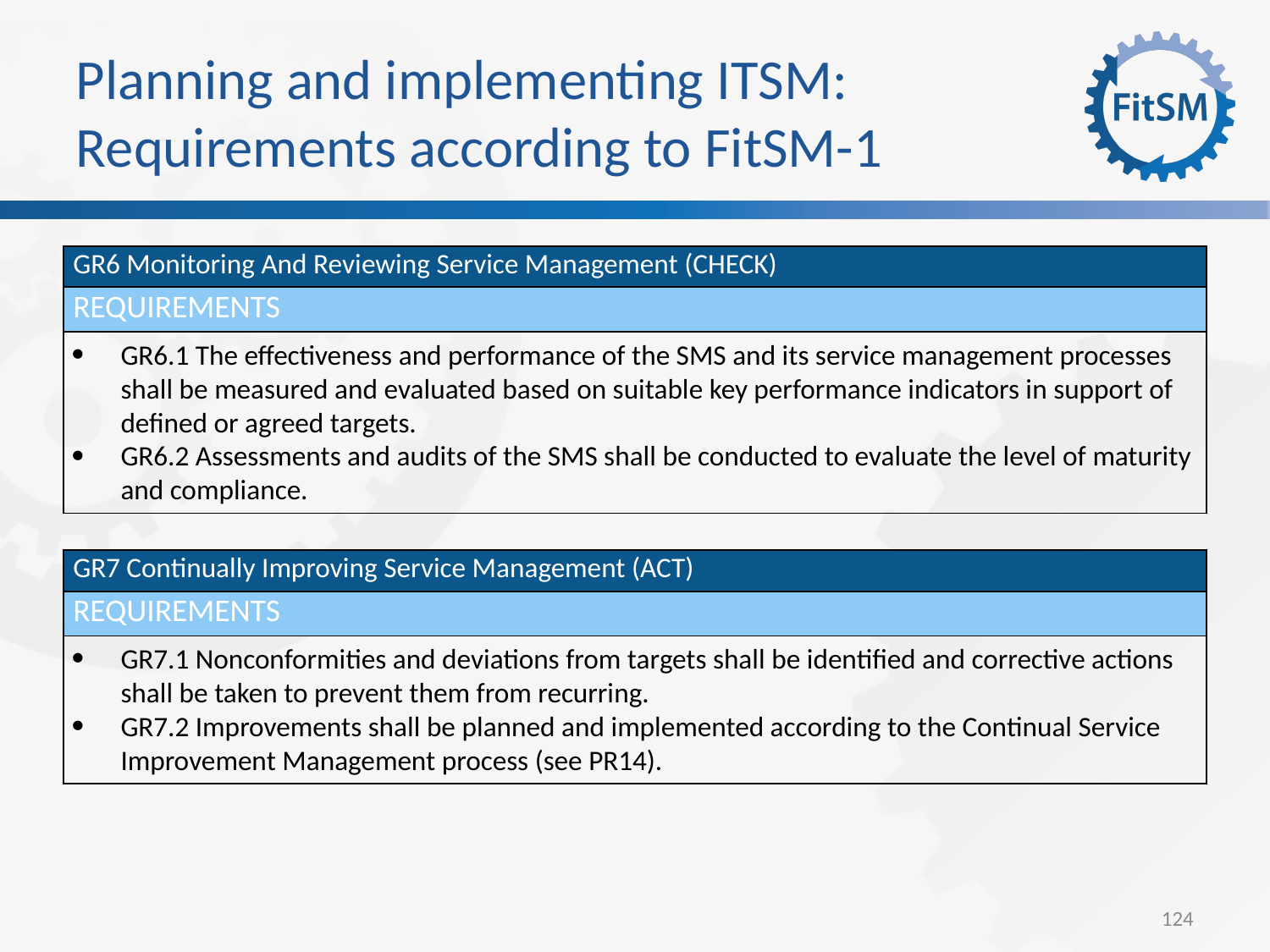

Planning and implementing ITSM:
Requirements according to FitSM-1
| GR6 Monitoring And Reviewing Service Management (CHECK) |
| --- |
| Requirements |
| GR6.1 The effectiveness and performance of the SMS and its service management processes shall be measured and evaluated based on suitable key performance indicators in support of defined or agreed targets. GR6.2 Assessments and audits of the SMS shall be conducted to evaluate the level of maturity and compliance. |
| GR7 Continually Improving Service Management (ACT) |
| --- |
| Requirements |
| GR7.1 Nonconformities and deviations from targets shall be identified and corrective actions shall be taken to prevent them from recurring. GR7.2 Improvements shall be planned and implemented according to the Continual Service Improvement Management process (see PR14). |
124